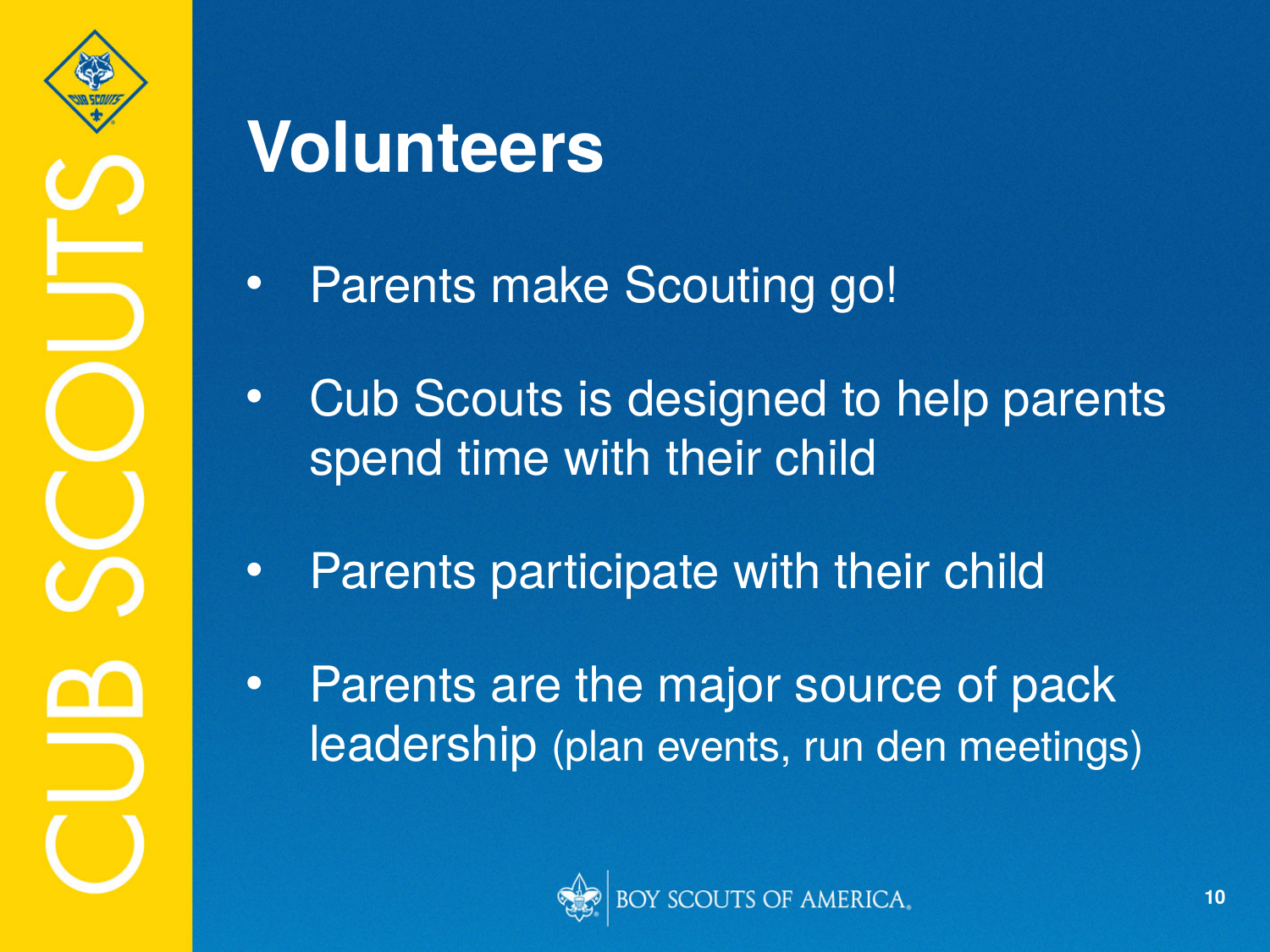

# Volunteers
Parents make Scouting go!

Cub Scouts is designed to help parents spend time with their child

Parents participate with their child

Parents are the major source of pack leadership (plan events, run den meetings)